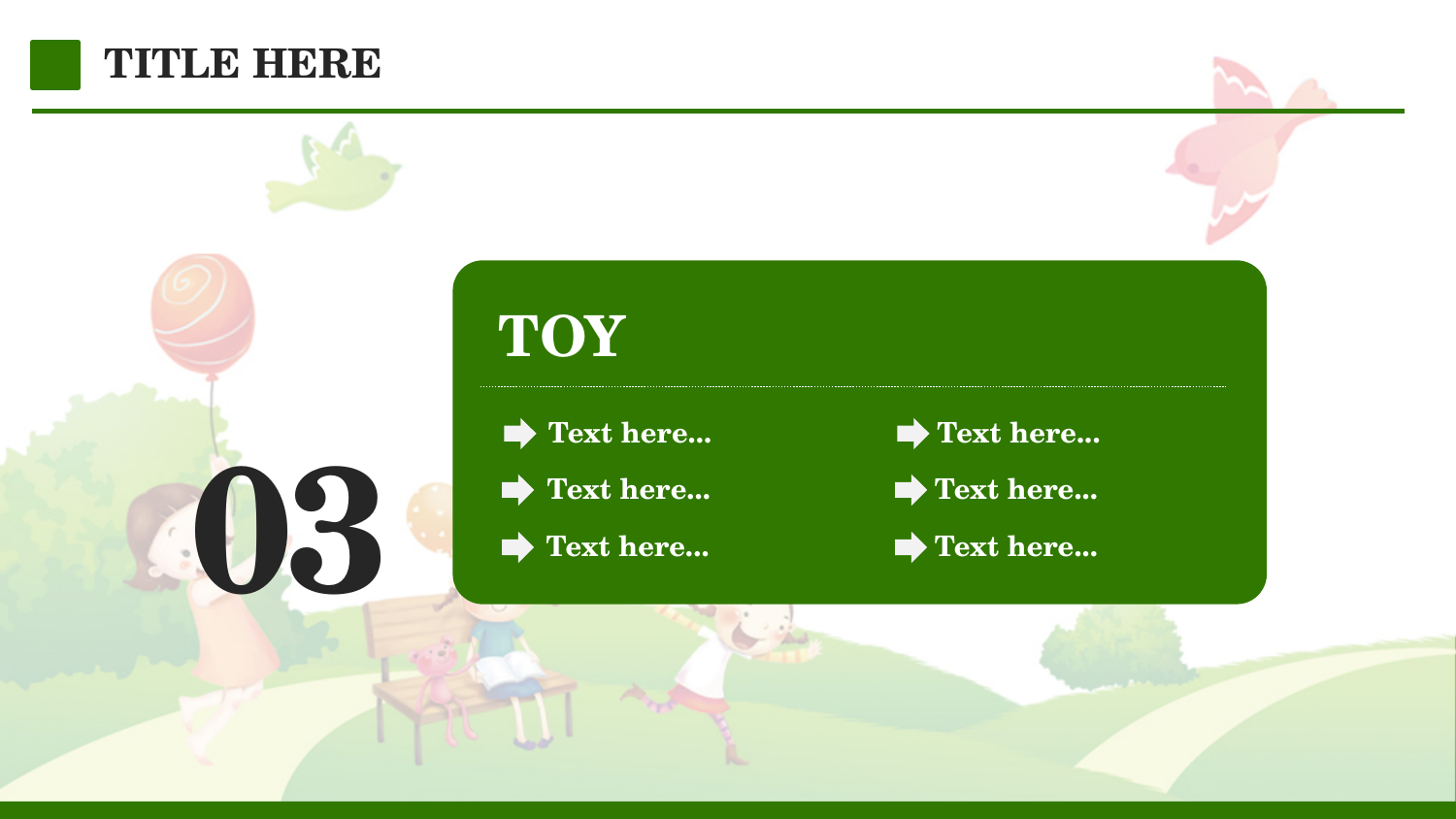

TITLE HERE

TOY
03
Text here...
Text here...

Text here...
Text here...

Text here...
Text here...